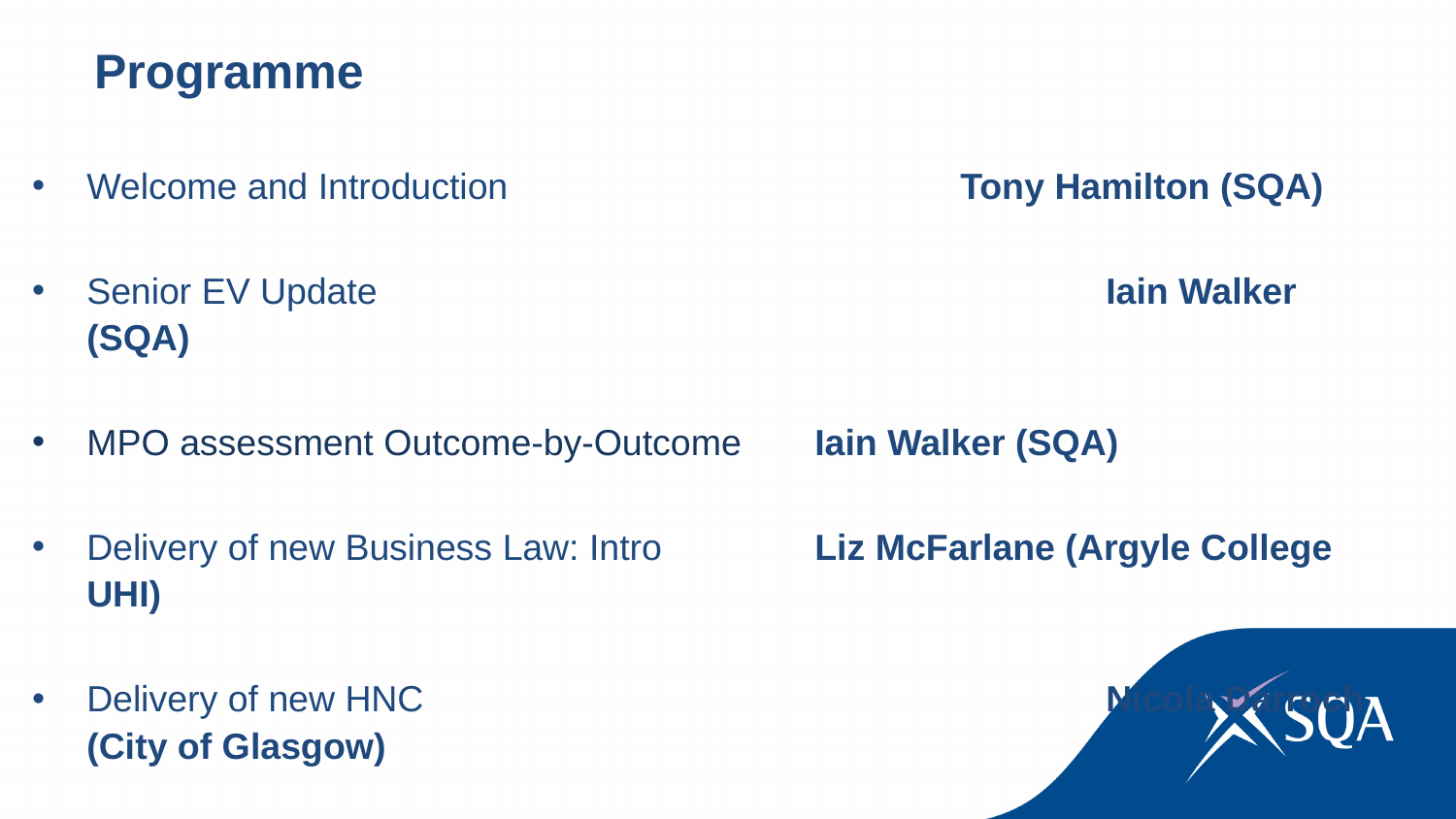

Programme
Welcome and Introduction				Tony Hamilton (SQA)

Senior EV Update						Iain Walker (SQA)

MPO assessment Outcome-by-Outcome 	Iain Walker (SQA)

Delivery of new Business Law: Intro		Liz McFarlane (Argyle College UHI)

Delivery of new HNC					Nicola Darroch (City of Glasgow)

Q&A									All